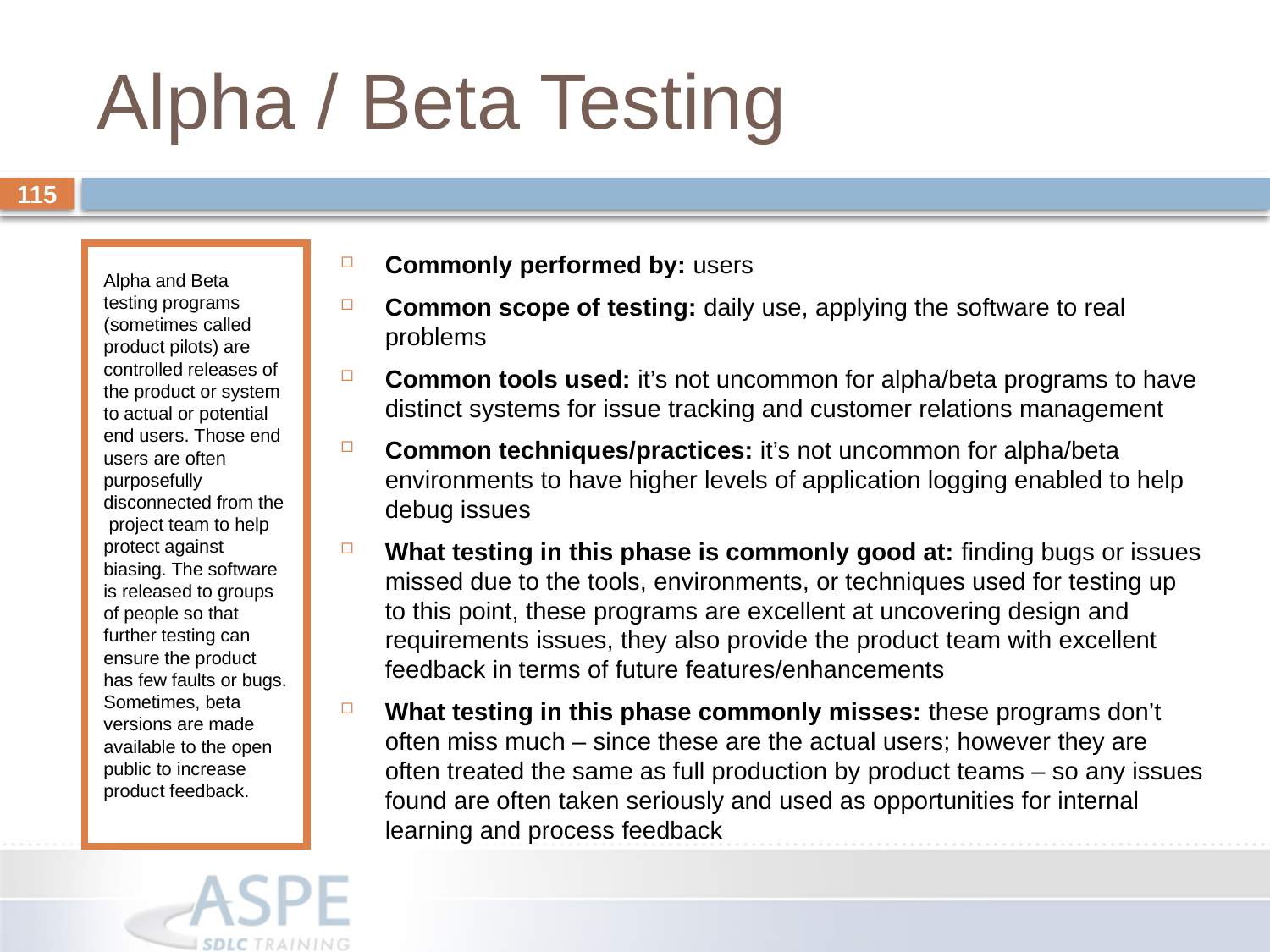

# Alpha / Beta Testing
115
Alpha and Beta testing programs (sometimes called product pilots) are controlled releases of the product or system to actual or potential end users. Those end users are often purposefully disconnected from the  project team to help protect against biasing. The software is released to groups of people so that further testing can ensure the product has few faults or bugs. Sometimes, beta versions are made available to the open public to increase product feedback.
Commonly performed by: users
Common scope of testing: daily use, applying the software to real problems
Common tools used: it’s not uncommon for alpha/beta programs to have distinct systems for issue tracking and customer relations management
Common techniques/practices: it’s not uncommon for alpha/beta environments to have higher levels of application logging enabled to help debug issues
What testing in this phase is commonly good at: finding bugs or issues missed due to the tools, environments, or techniques used for testing up to this point, these programs are excellent at uncovering design and requirements issues, they also provide the product team with excellent feedback in terms of future features/enhancements
What testing in this phase commonly misses: these programs don’t often miss much – since these are the actual users; however they are often treated the same as full production by product teams – so any issues found are often taken seriously and used as opportunities for internal learning and process feedback